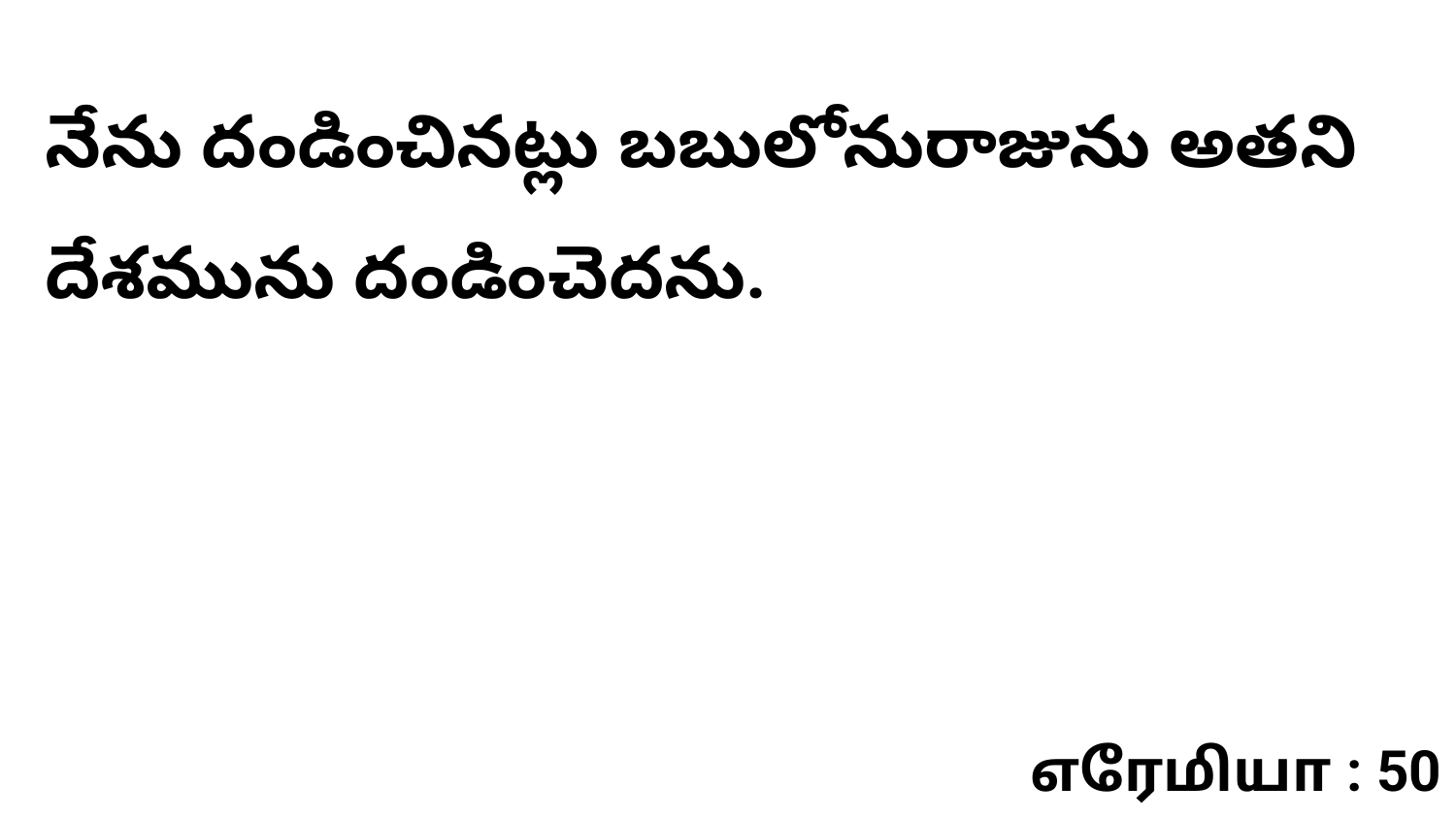

నేను దండించినట్లు బబులోనురాజును అతని దేశమును దండించెదను.
எரேமியா : 50